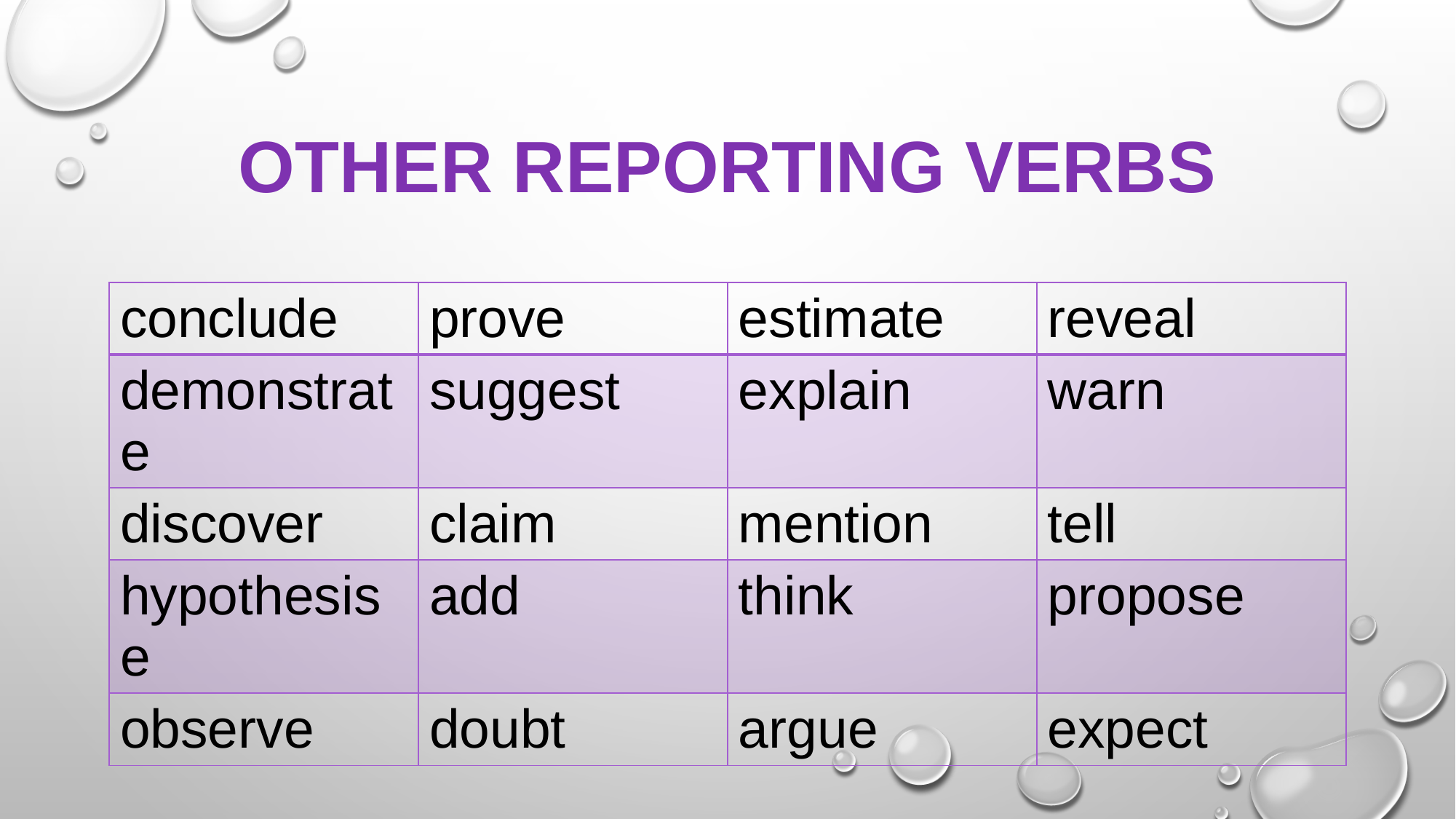

# Other reporting verbs
| conclude | prove | estimate | reveal |
| --- | --- | --- | --- |
| demonstrate | suggest | explain | warn |
| discover | claim | mention | tell |
| hypothesise | add | think | propose |
| observe | doubt | argue | expect |